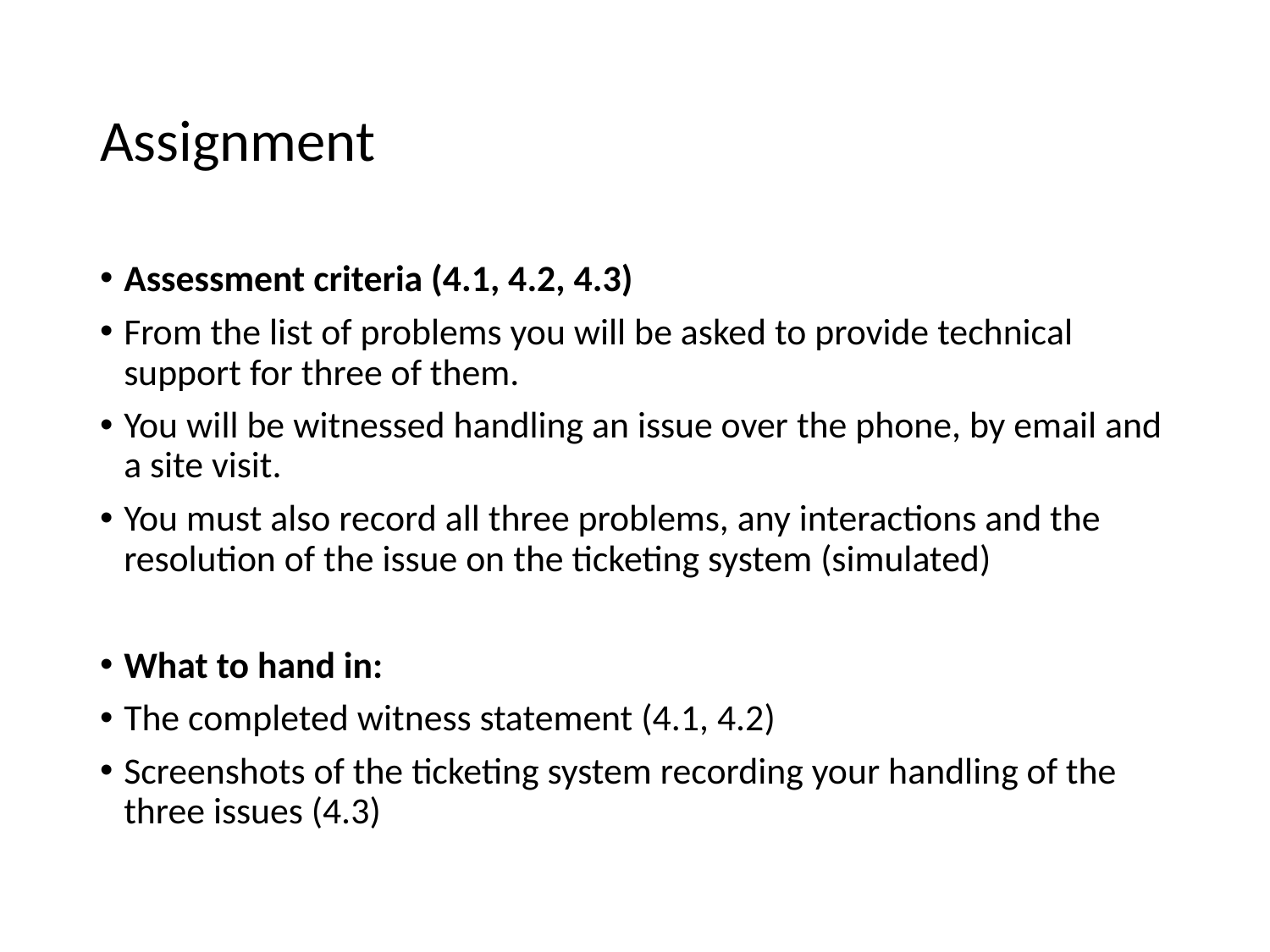

# Assignment
Assessment criteria (4.1, 4.2, 4.3)
From the list of problems you will be asked to provide technical support for three of them.
You will be witnessed handling an issue over the phone, by email and a site visit.
You must also record all three problems, any interactions and the resolution of the issue on the ticketing system (simulated)

What to hand in:
The completed witness statement (4.1, 4.2)
Screenshots of the ticketing system recording your handling of the three issues (4.3)